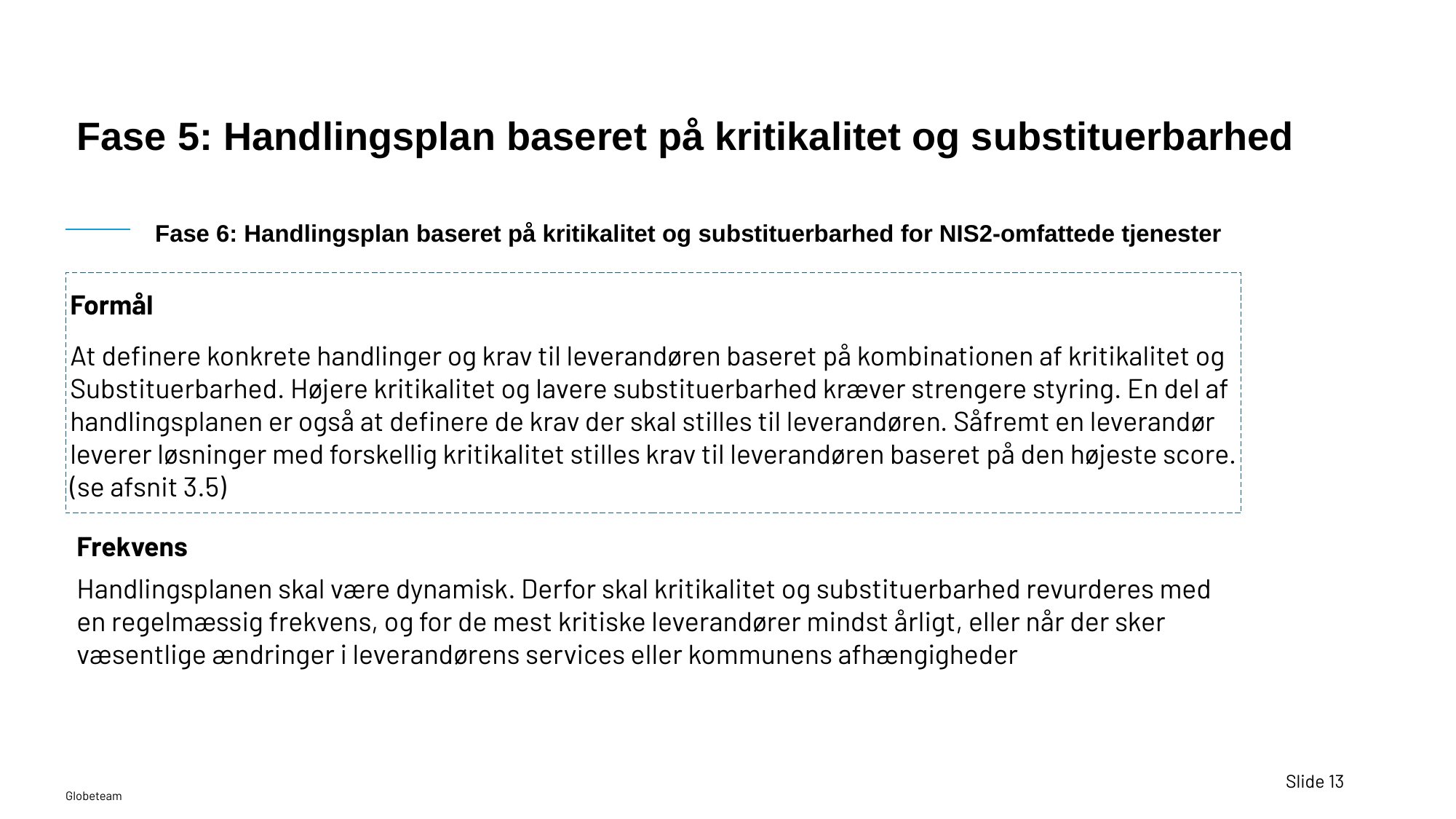

Fase 5: Handlingsplan baseret på kritikalitet og substituerbarhed
# Fase 6: Handlingsplan baseret på kritikalitet og substituerbarhed for NIS2-omfattede tjenester
Formål
At definere konkrete handlinger og krav til leverandøren baseret på kombinationen af kritikalitet og Substituerbarhed. Højere kritikalitet og lavere substituerbarhed kræver strengere styring. En del af handlingsplanen er også at definere de krav der skal stilles til leverandøren. Såfremt en leverandør leverer løsninger med forskellig kritikalitet stilles krav til leverandøren baseret på den højeste score. (se afsnit 3.5)
Frekvens
Handlingsplanen skal være dynamisk. Derfor skal kritikalitet og substituerbarhed revurderes med en regelmæssig frekvens, og for de mest kritiske leverandører mindst årligt, eller når der sker væsentlige ændringer i leverandørens services eller kommunens afhængigheder
Slide 13